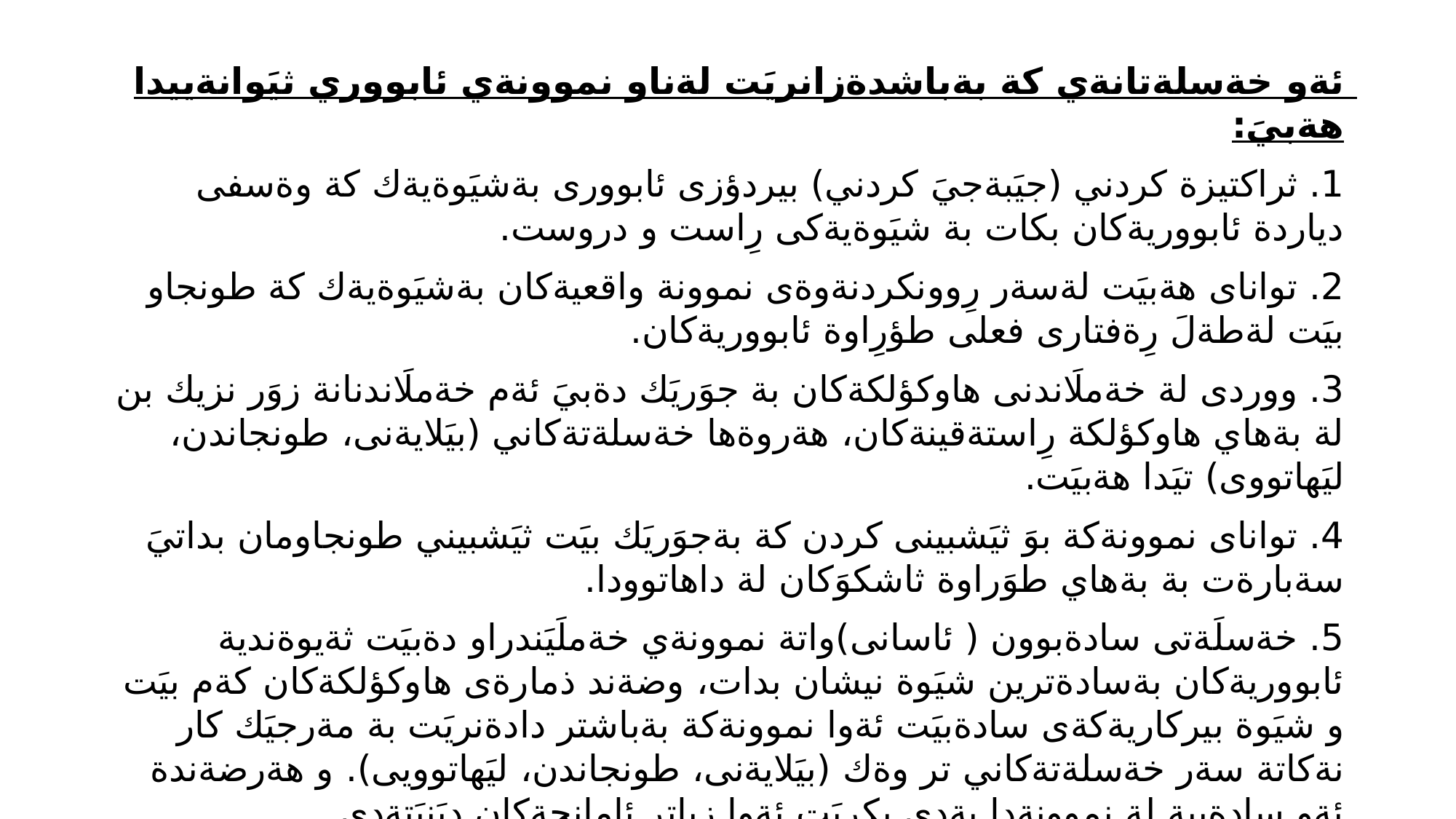

ئةو خةسلةتانةي كة بةباشدةزانريَت لةناو نموونةي ئابووري ثيَوانةييدا هةبيَ:
1. ثراكتيزة كردني (جيَبةجيَ كردني) بيردؤزى ئابوورى بةشيَوةيةك كة وةسفى دياردة ئابووريةكان بكات بة شيَوةيةكى رِاست و دروست.
2. تواناى هةبيَت لةسةر رِوونكردنةوةى نموونة واقعيةكان بةشيَوةيةك كة طونجاو بيَت لةطةلَ رِةفتارى فعلى طؤرِاوة ئابووريةكان.
3. ووردى لة خةملَاندنى هاوكؤلكةكان بة جوَريَك دةبيَ ئةم خةملَاندنانة زوَر نزيك بن لة بةهاي هاوكؤلكة رِاستةقينةكان، هةروةها خةسلةتةكاني (بيَلايةنى، طونجاندن، ليَهاتووى) تيَدا هةبيَت.
4. تواناى نموونةكة بوَ ثيَشبينى كردن كة بةجوَريَك بيَت ثيَشبيني طونجاومان بداتيَ  سةبارةت بة بةهاي طوَراوة ثاشكوَكان لة داهاتوودا.
5. خةسلَةتى سادةبوون ( ئاسانى)واتة نموونةي خةملَيَندراو دةبيَت ثةيوةندية ئابووريةكان بةسادةترين شيَوة نيشان بدات، وضةند ذمارةى هاوكؤلكةكان كةم بيَت و شيَوة بيركاريةكةى سادةبيَت ئةوا نموونةكة بةباشتر دادةنريَت بة مةرجيَك كار نةكاتة سةر خةسلةتةكاني تر وةك (بيَلايةنى، طونجاندن، ليَهاتوويى). و هةرضةندة ئةو سادةيية لة نموونةدا بةدى بكريَت ئةوا زياتر ئامانجةكان ديَنيَتةدى.